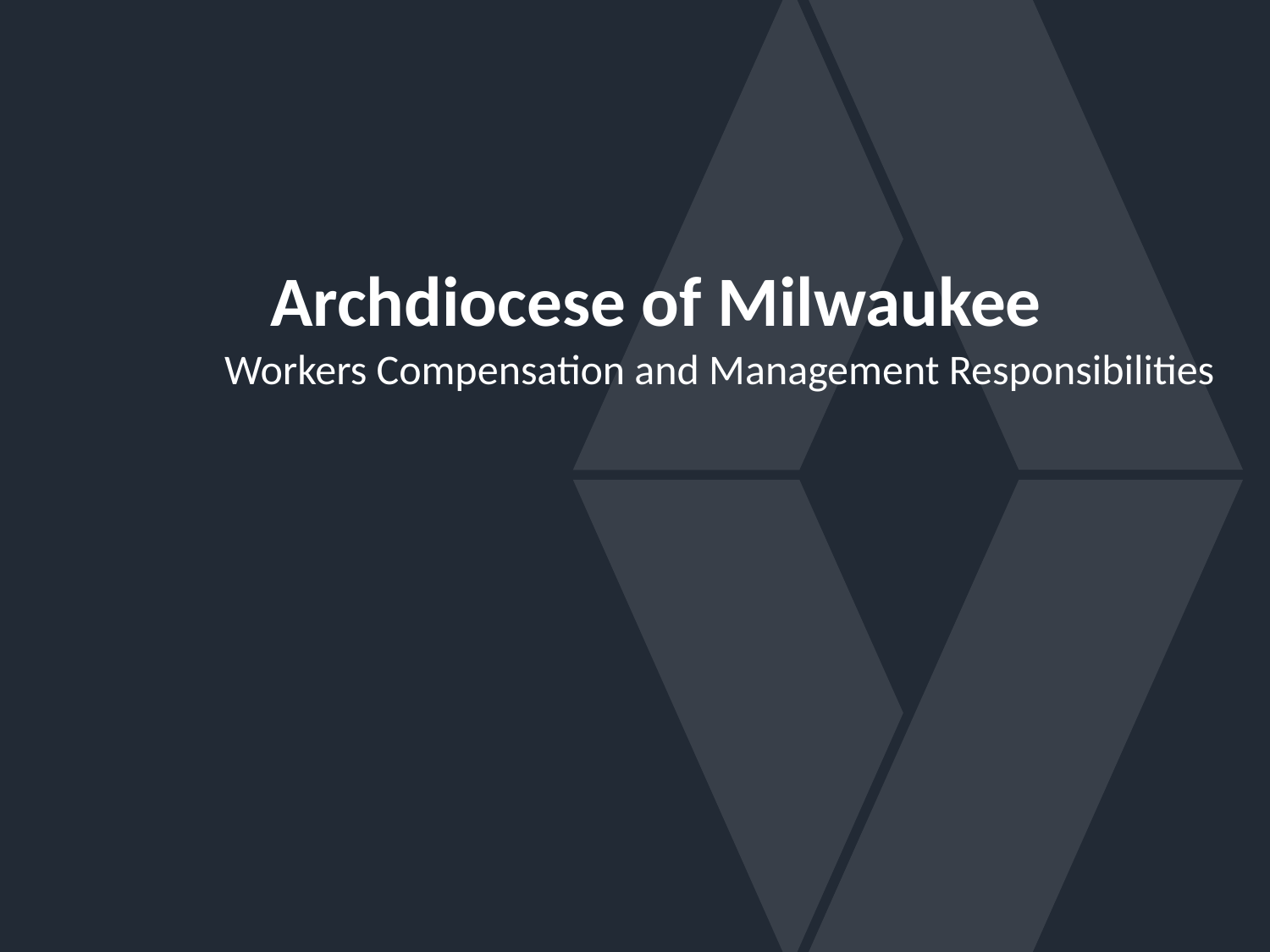

Archdiocese of Milwaukee

	Workers Compensation and Management Responsibilities